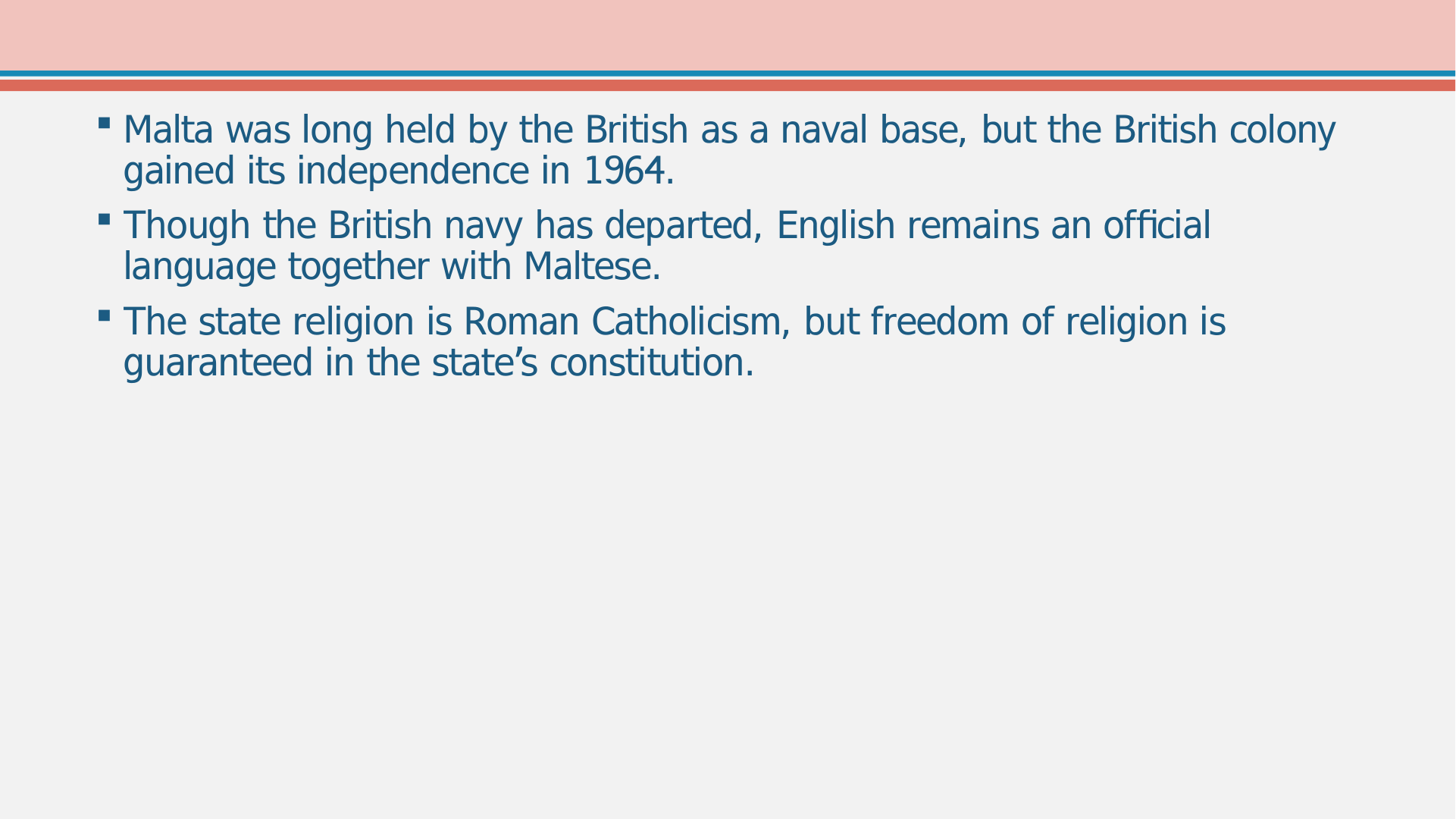

Malta was long held by the British as a naval base, but the British colony gained its independence in 1964.
Though the British navy has departed, English remains an official language together with Maltese.
The state religion is Roman Catholicism, but freedom of religion is guaranteed in the state’s constitution.